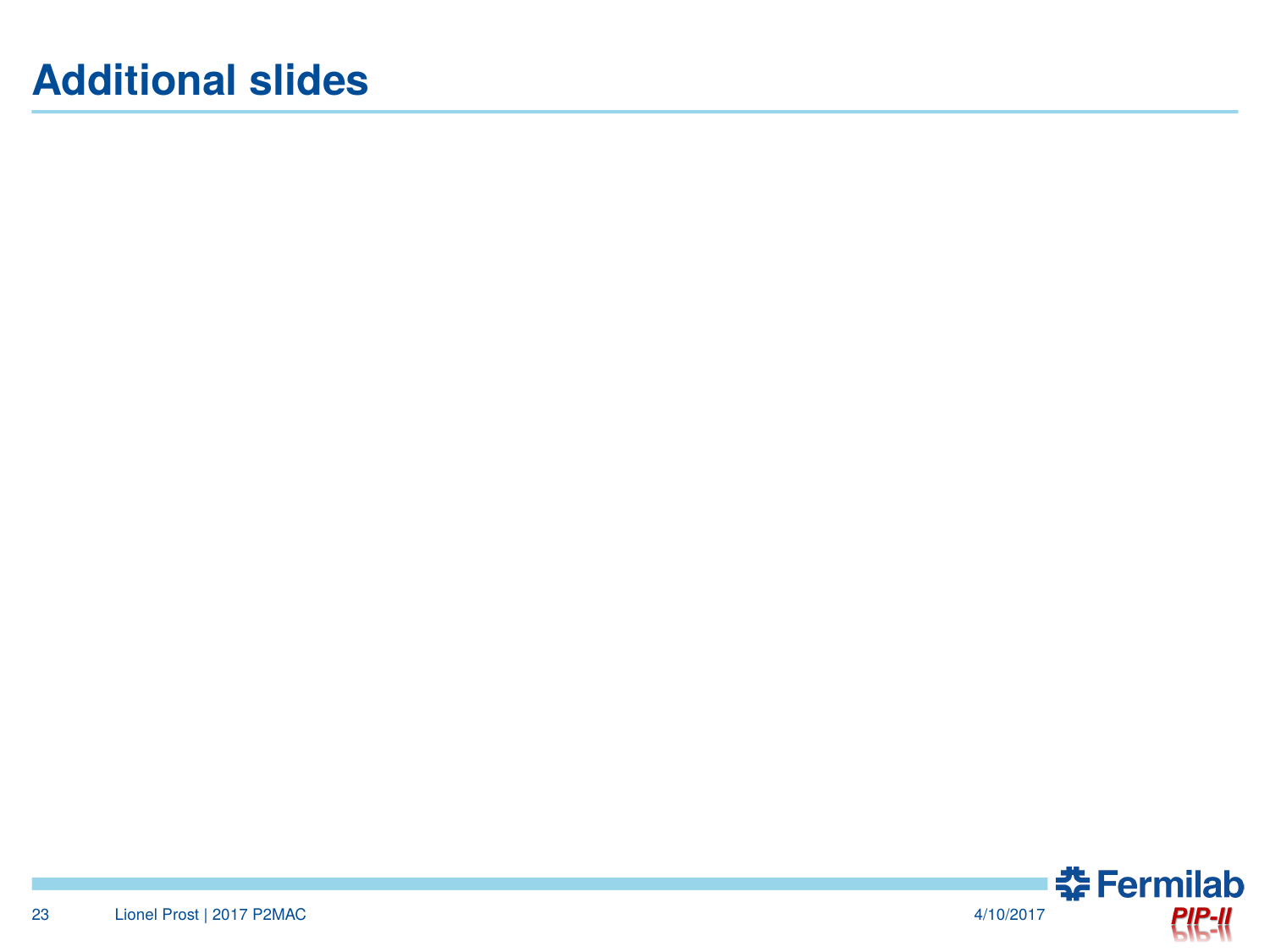

# Additional slides

23
Lionel Prost | 2017 P2MAC
4/10/2017